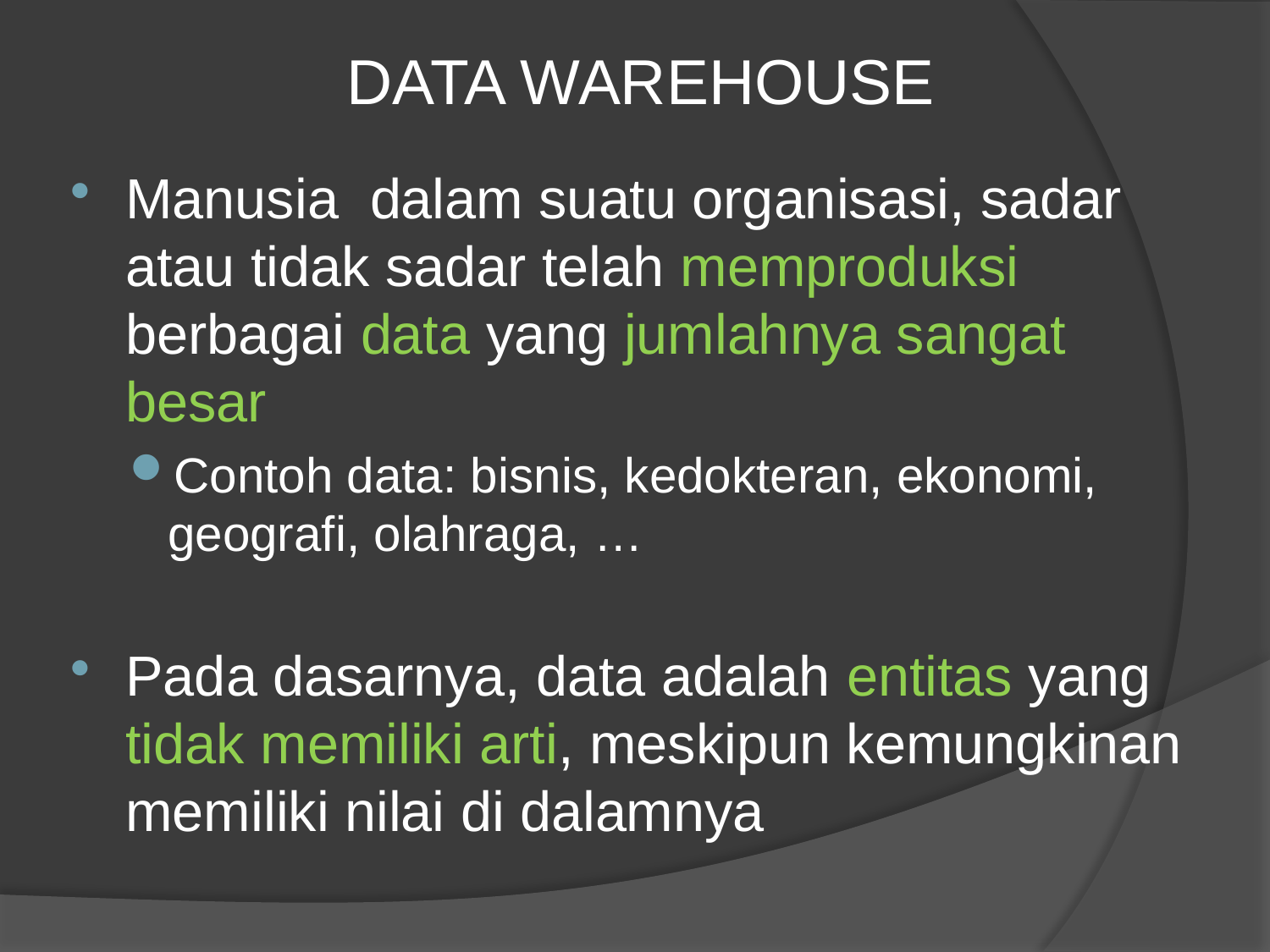

# DATA WAREHOUSE
Manusia  dalam suatu organisasi, sadar atau tidak sadar telah memproduksi berbagai data yang jumlahnya sangat besar
Contoh data: bisnis, kedokteran, ekonomi, geografi, olahraga, …

Pada dasarnya, data adalah entitas yang tidak memiliki arti, meskipun kemungkinan memiliki nilai di dalamnya